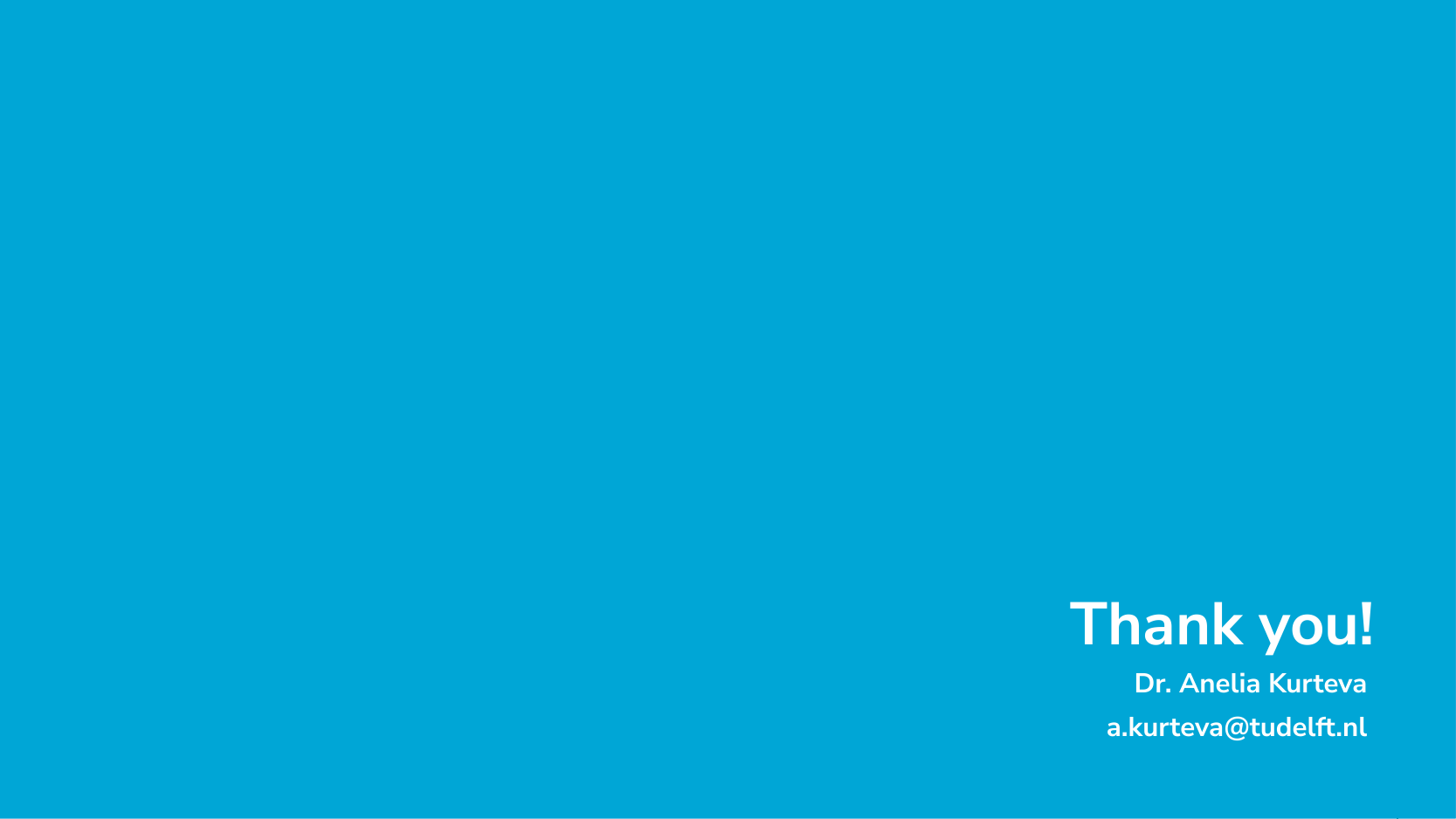

# Thank you!
Dr. Anelia Kurteva
a.kurteva@tudelft.nl